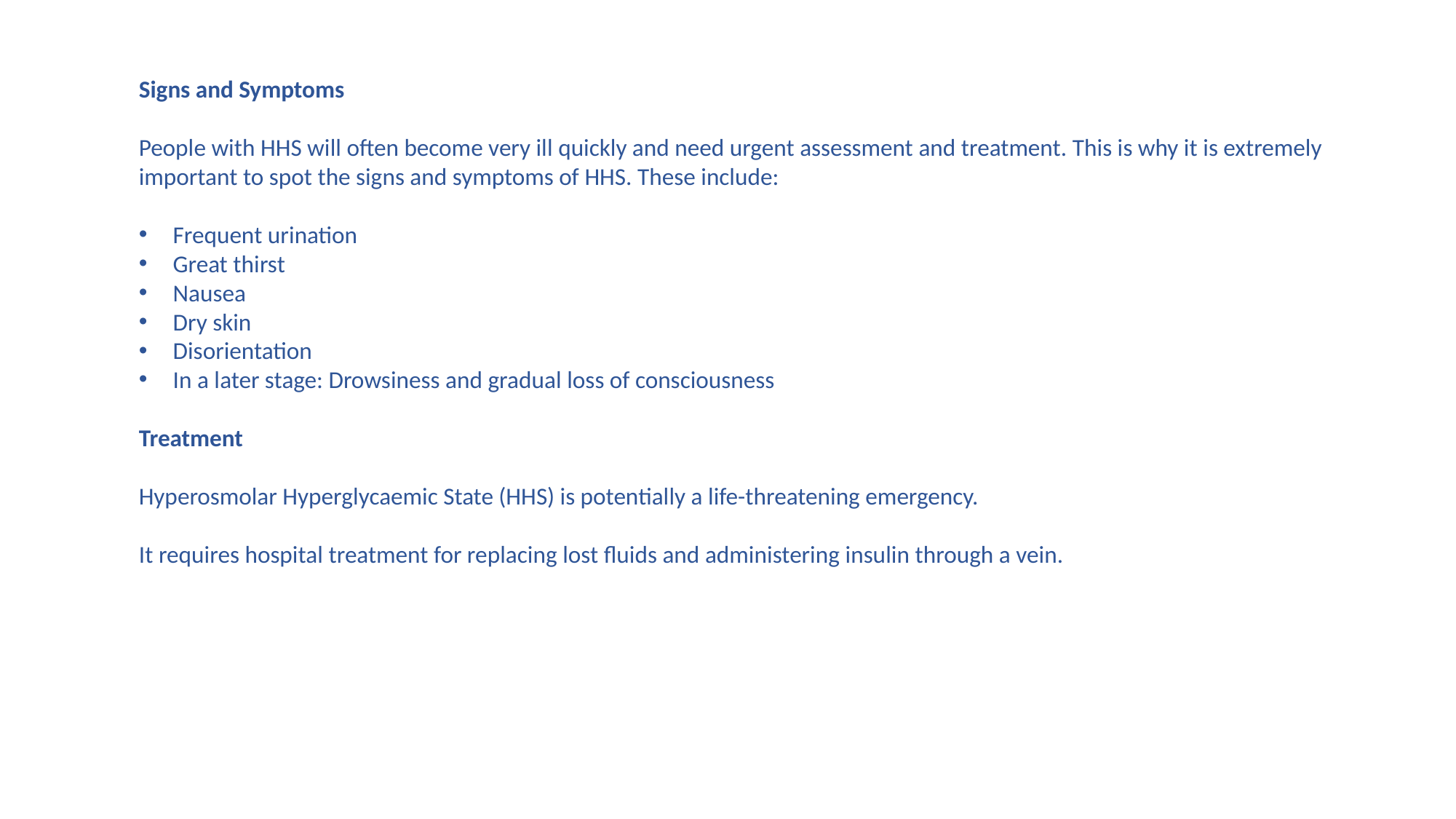

Signs and Symptoms

People with HHS will often become very ill quickly and need urgent assessment and treatment. This is why it is extremely important to spot the signs and symptoms of HHS. These include:

Frequent urination
Great thirst
Nausea
Dry skin
Disorientation
In a later stage: Drowsiness and gradual loss of consciousness

Treatment

Hyperosmolar Hyperglycaemic State (HHS) is potentially a life-threatening emergency.

It requires hospital treatment for replacing lost fluids and administering insulin through a vein.